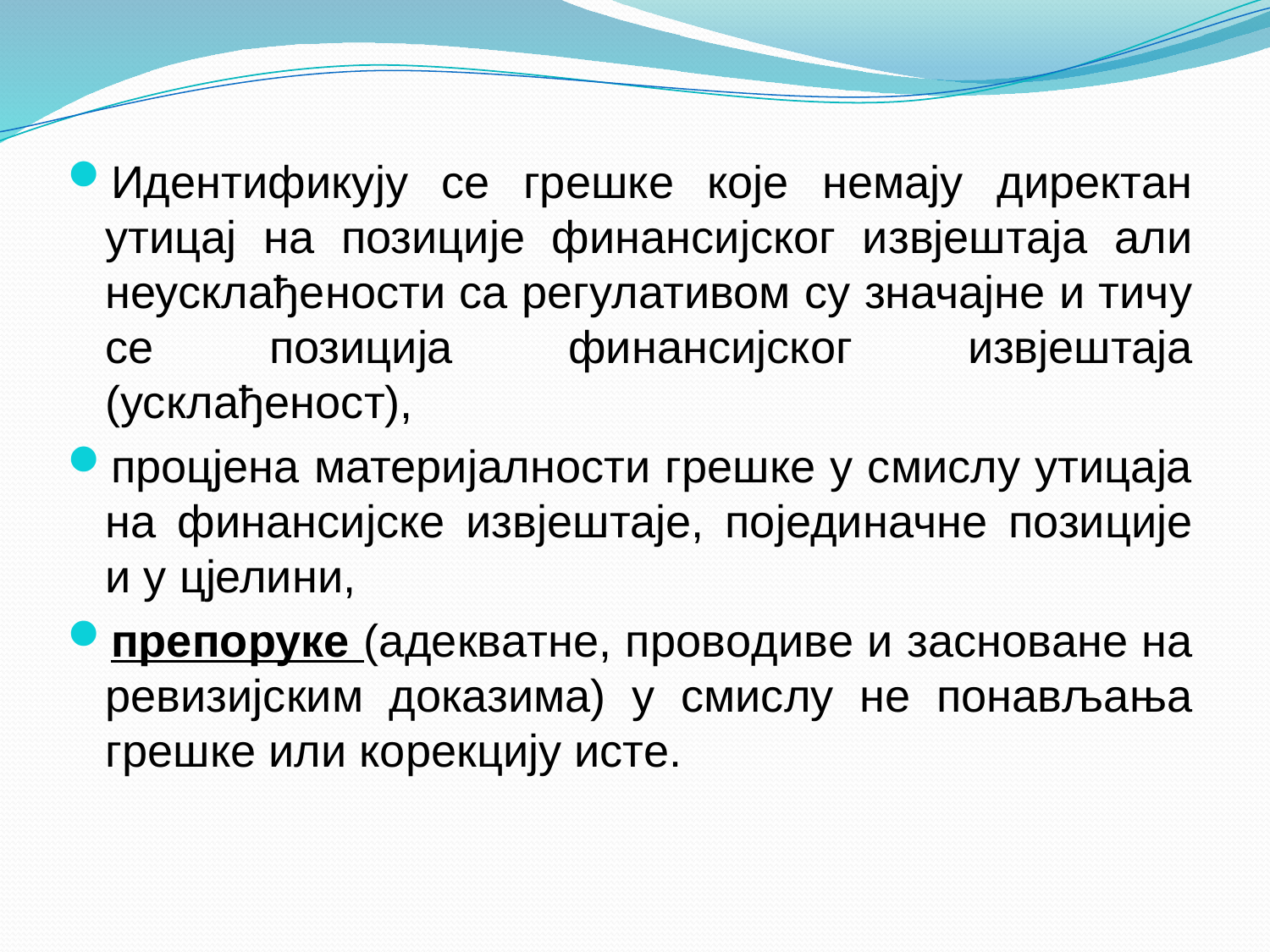

#
Идентификују се грешке које немају директан утицај на позиције финансијског извјештаја али неусклађености са регулативом су значајне и тичу се позиција финансијског извјештаја (усклађеност),
процјена материјалности грешке у смислу утицаја на финансијске извјештаје, појединачне позиције и у цјелини,
препоруке (aдeквaтнe, прoвoдивe и зaснoвaнe нa рeвизиjским дoкaзимa) у смислу не понављања грешке или корекцију исте.